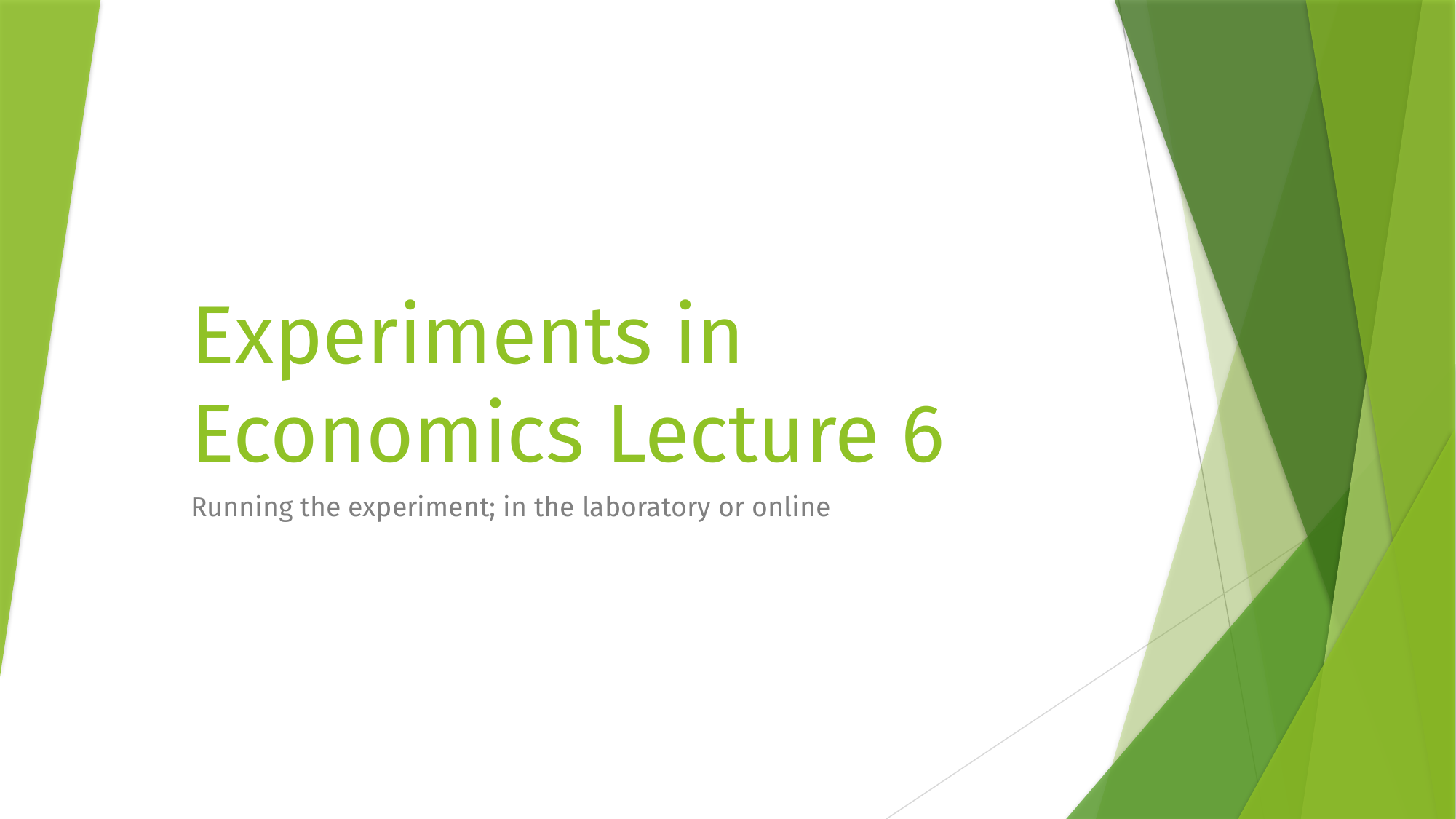

# Experiments in Economics Lecture 6
Running the experiment; in the laboratory or online